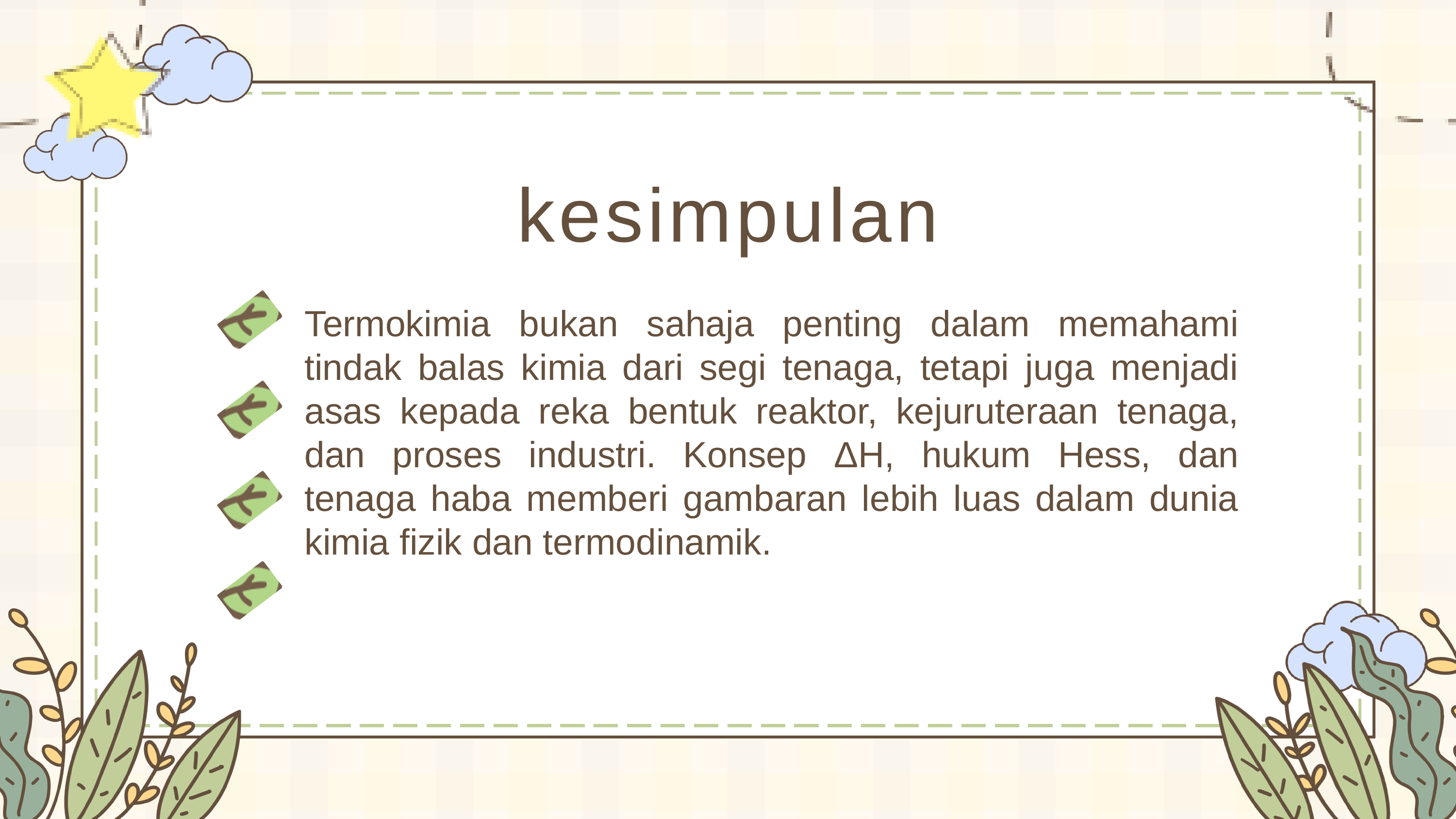

kesimpulan
Termokimia bukan sahaja penting dalam memahami tindak balas kimia dari segi tenaga, tetapi juga menjadi asas kepada reka bentuk reaktor, kejuruteraan tenaga, dan proses industri. Konsep ΔH, hukum Hess, dan tenaga haba memberi gambaran lebih luas dalam dunia kimia fizik dan termodinamik.